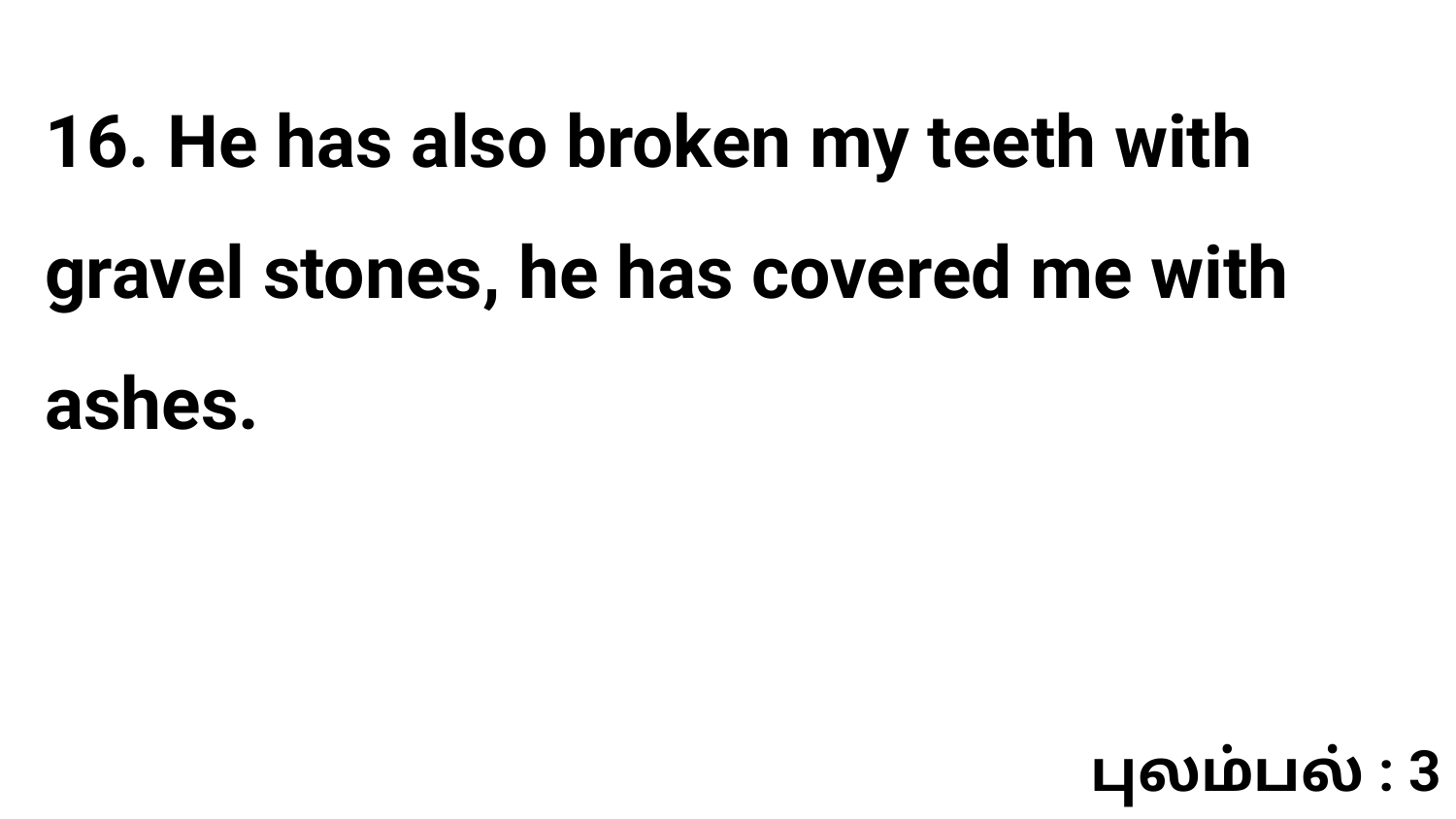

16. He has also broken my teeth with gravel stones, he has covered me with ashes.
புலம்பல் : 3